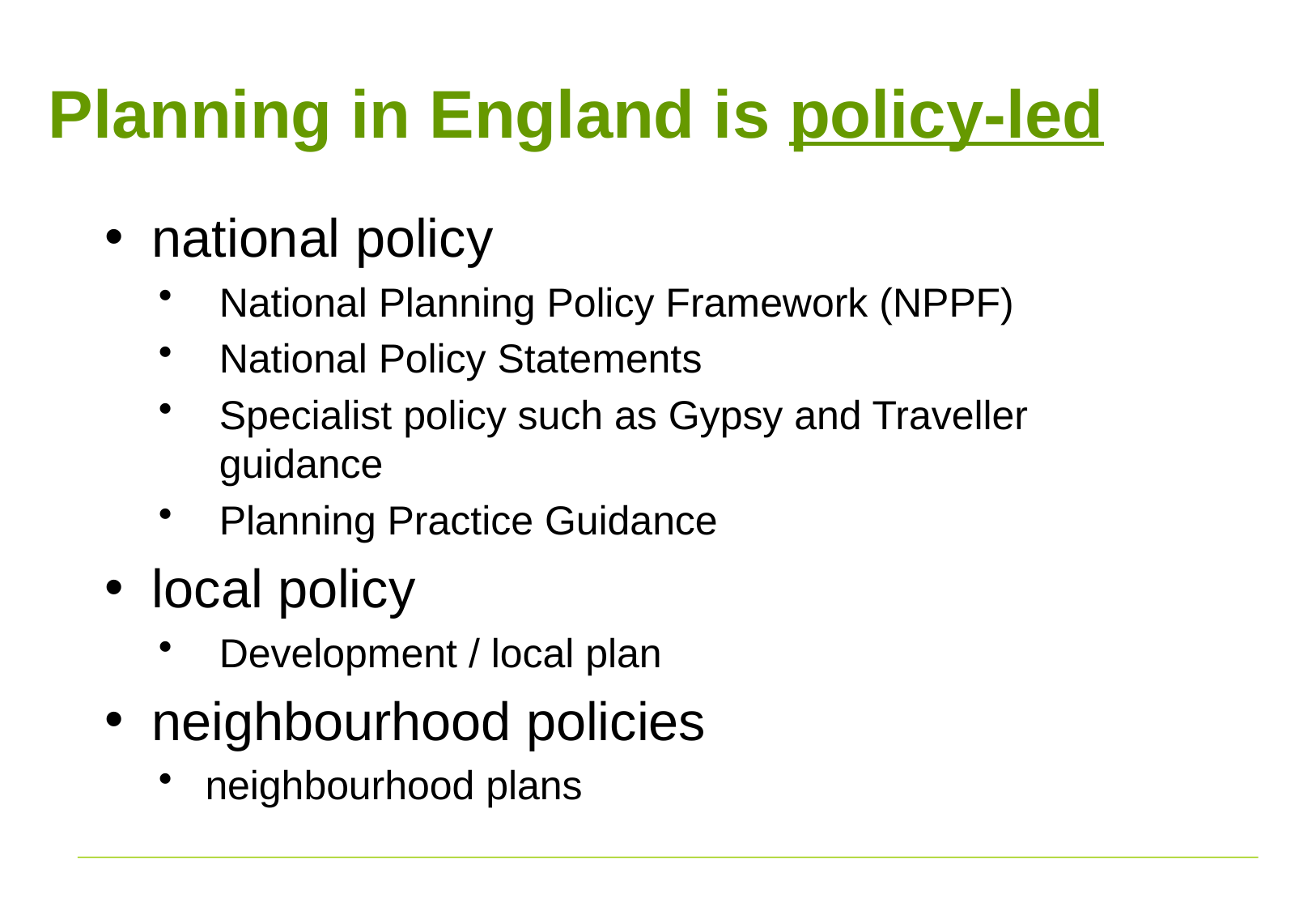

Planning in England is policy-led
national policy
National Planning Policy Framework (NPPF)
National Policy Statements
Specialist policy such as Gypsy and Traveller guidance
Planning Practice Guidance
local policy
Development / local plan
neighbourhood policies
neighbourhood plans